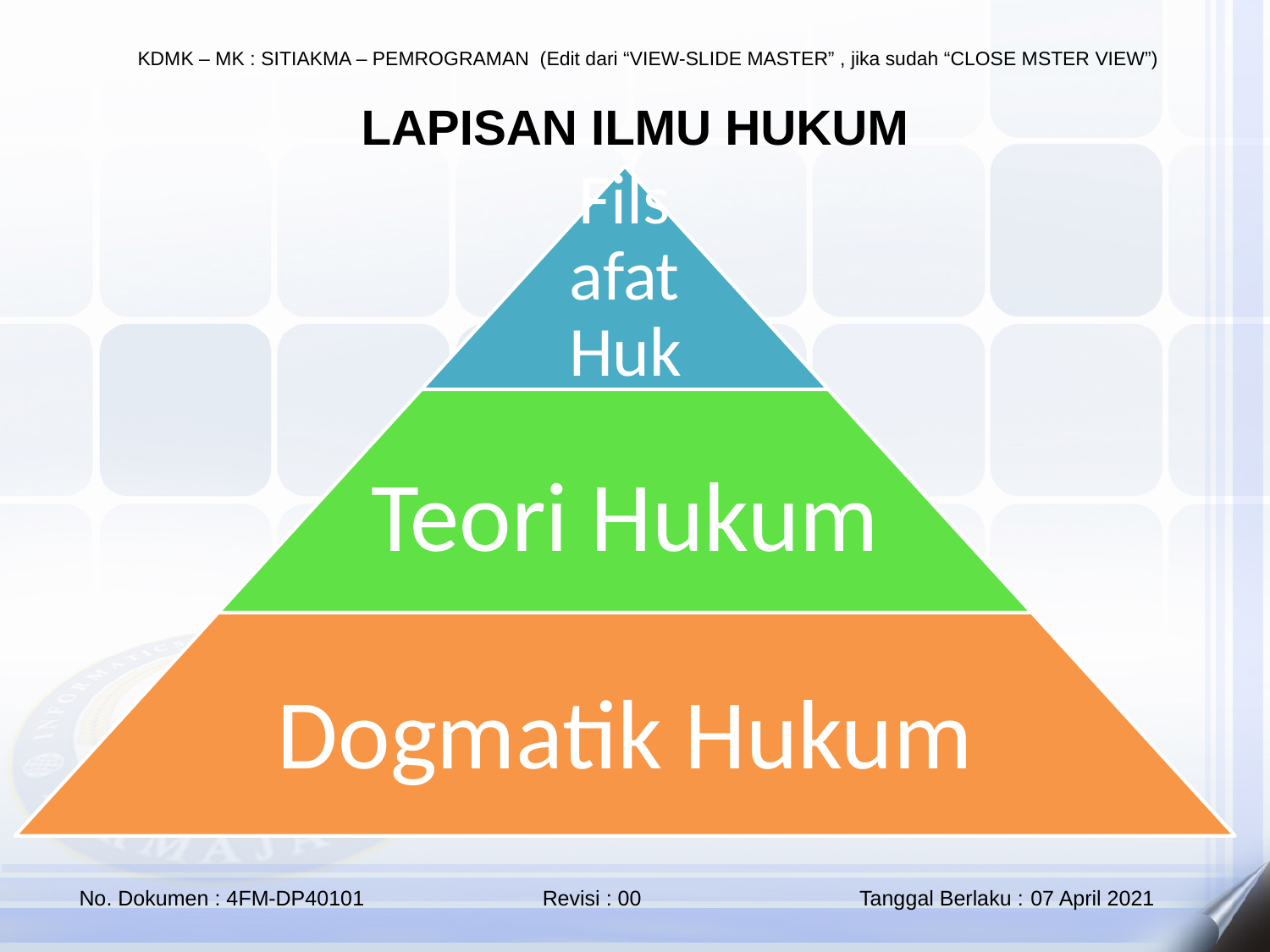

LAPISAN ILMU HUKUM
Filsafat Hukum
Teori Hukum
Dogmatik Hukum